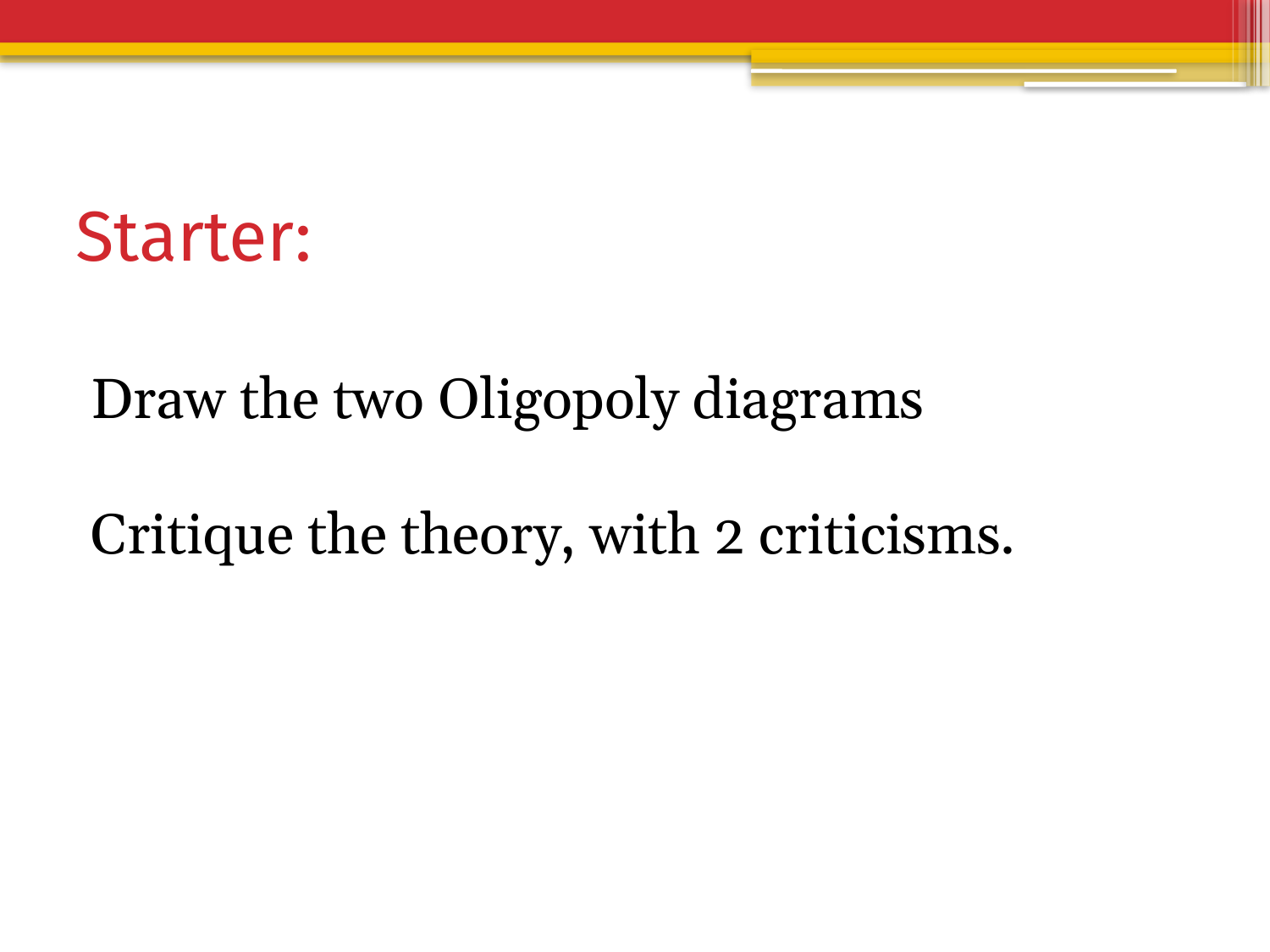

# Starter:
Draw the two Oligopoly diagrams
Critique the theory, with 2 criticisms.